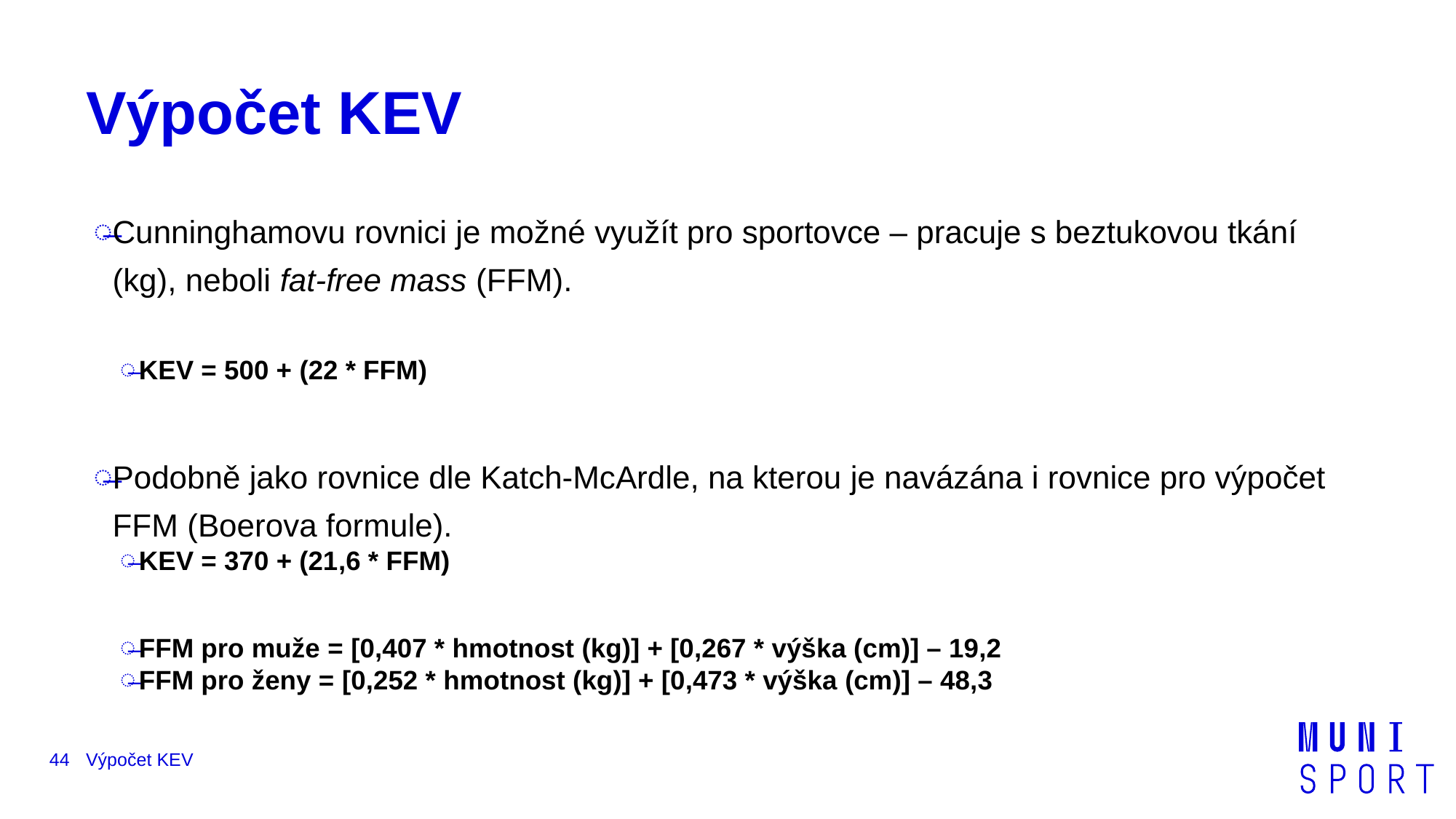

# Výpočet KEV
Cunninghamovu rovnici je možné využít pro sportovce – pracuje s beztukovou tkání (kg), neboli fat-free mass (FFM).

KEV = 500 + (22 * FFM)

Podobně jako rovnice dle Katch-McArdle, na kterou je navázána i rovnice pro výpočet FFM (Boerova formule).
KEV = 370 + (21,6 * FFM)

FFM pro muže = [0,407 * hmotnost (kg)] + [0,267 * výška (cm)] – 19,2
FFM pro ženy = [0,252 * hmotnost (kg)] + [0,473 * výška (cm)] – 48,3
44
Výpočet KEV